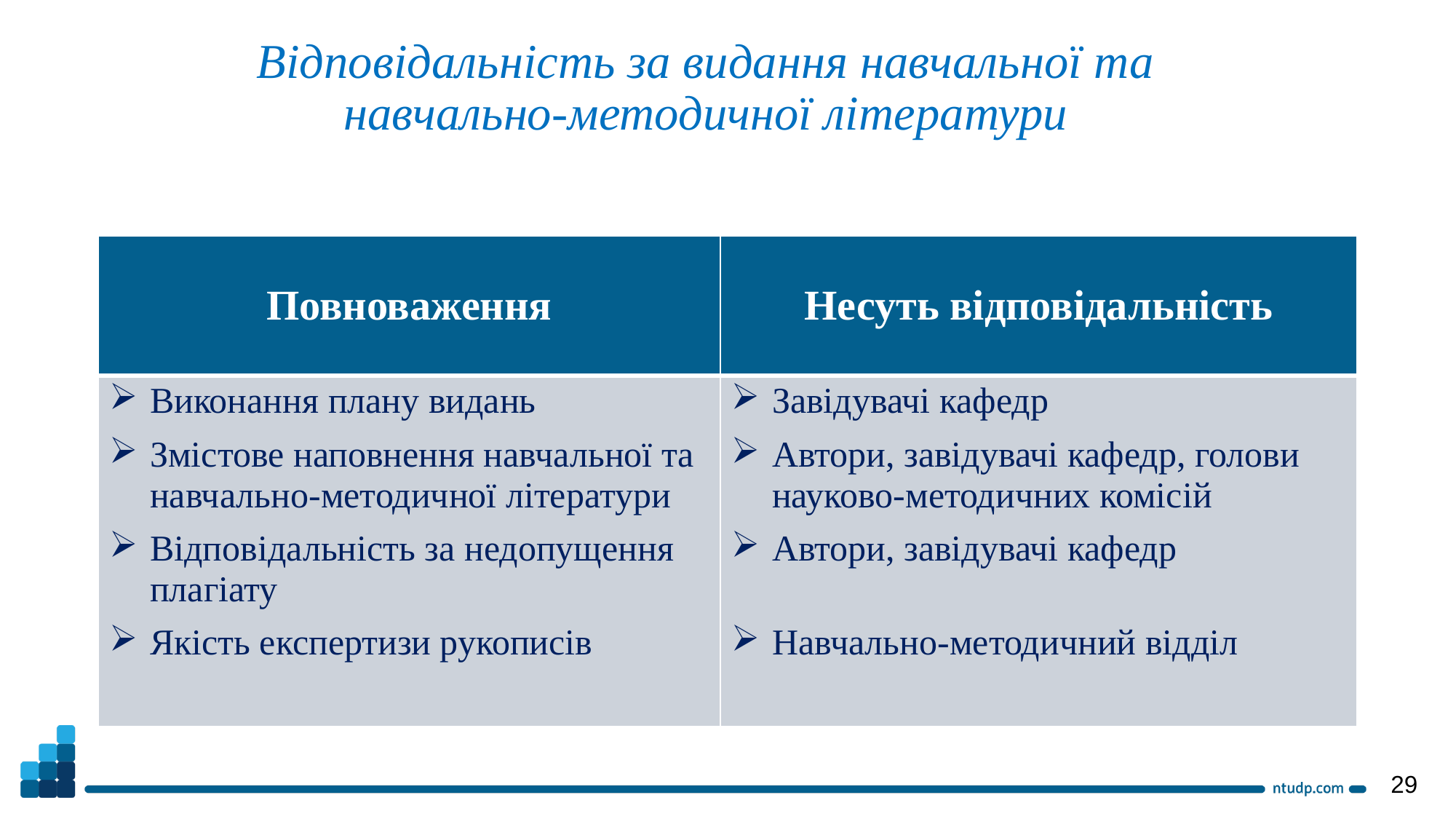

Відповідальність за видання навчальної та
навчально-методичної літератури

| Повноваження | Несуть відповідальність |
| --- | --- |
| Виконання плану видань Змістове наповнення навчальної та навчально-методичної літератури Відповідальність за недопущення плагіату Якість експертизи рукописів | Завідувачі кафедр Автори, завідувачі кафедр, голови науково-методичних комісій Автори, завідувачі кафедр Навчально-методичний відділ |